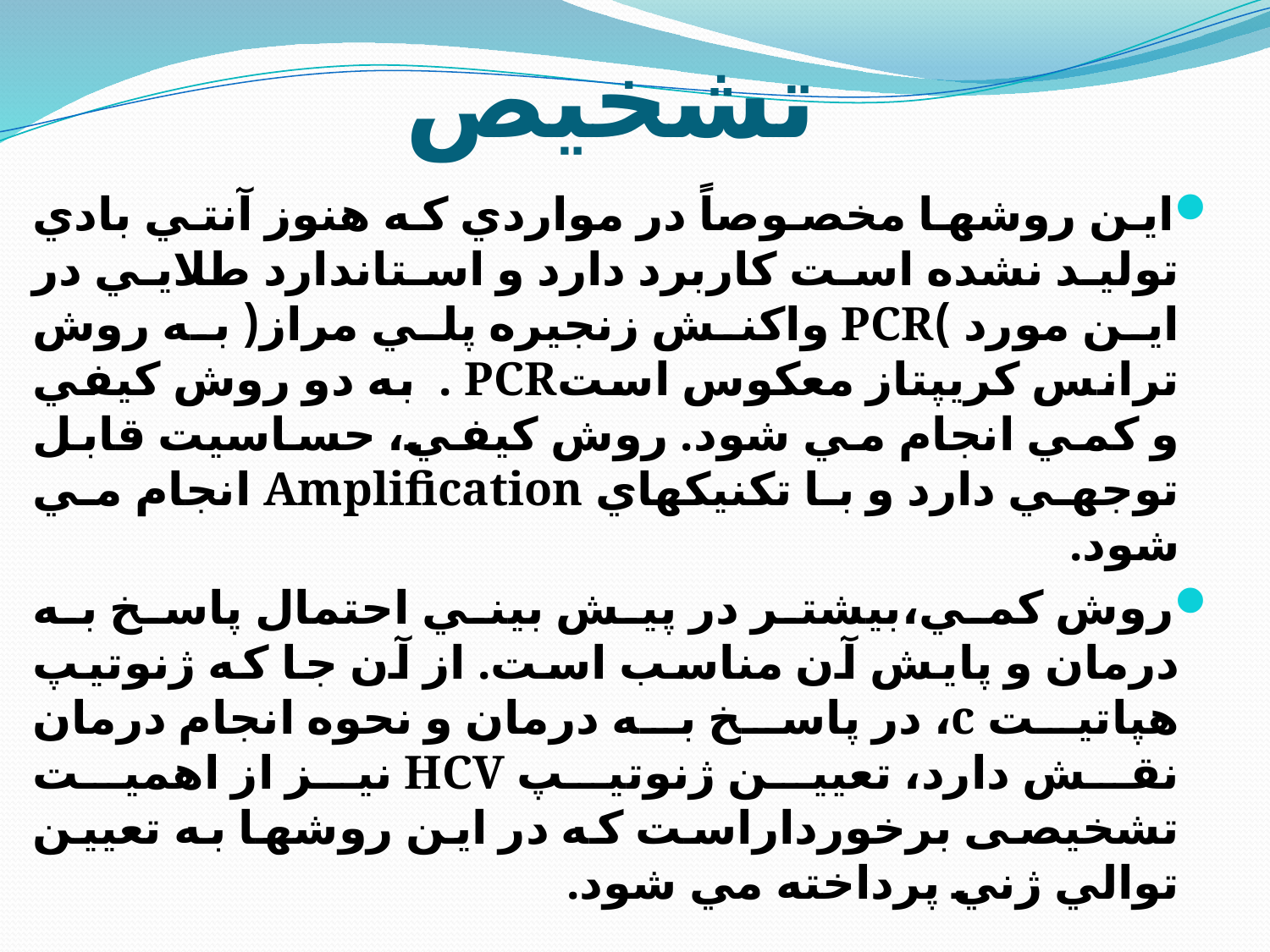

# تشخیص
اين روشها مخصوصاً در مواردي که هنوز آنتي بادي توليد نشده است کاربرد دارد و استاندارد طلايي در اين مورد )PCR واکنش زنجيره پلي مراز( به روش ترانس کريپتاز معکوس استPCR .  به دو روش کيفي و کمي انجام مي شود. روش کيفي، حساسيت قابل توجهي دارد و با تکنيکهاي Amplification انجام مي شود.
روش کمي،بيشتر در پيش بيني احتمال پاسخ به درمان و پايش آن مناسب است. از آن جا که ژنوتيپ هپاتيت c، در پاسخ به درمان و نحوه انجام درمان نقش دارد، تعيين ژنوتيپ HCV نيز از اهميت تشخيصی برخورداراست که در اين روشها به تعيين توالي ژني پرداخته مي شود.